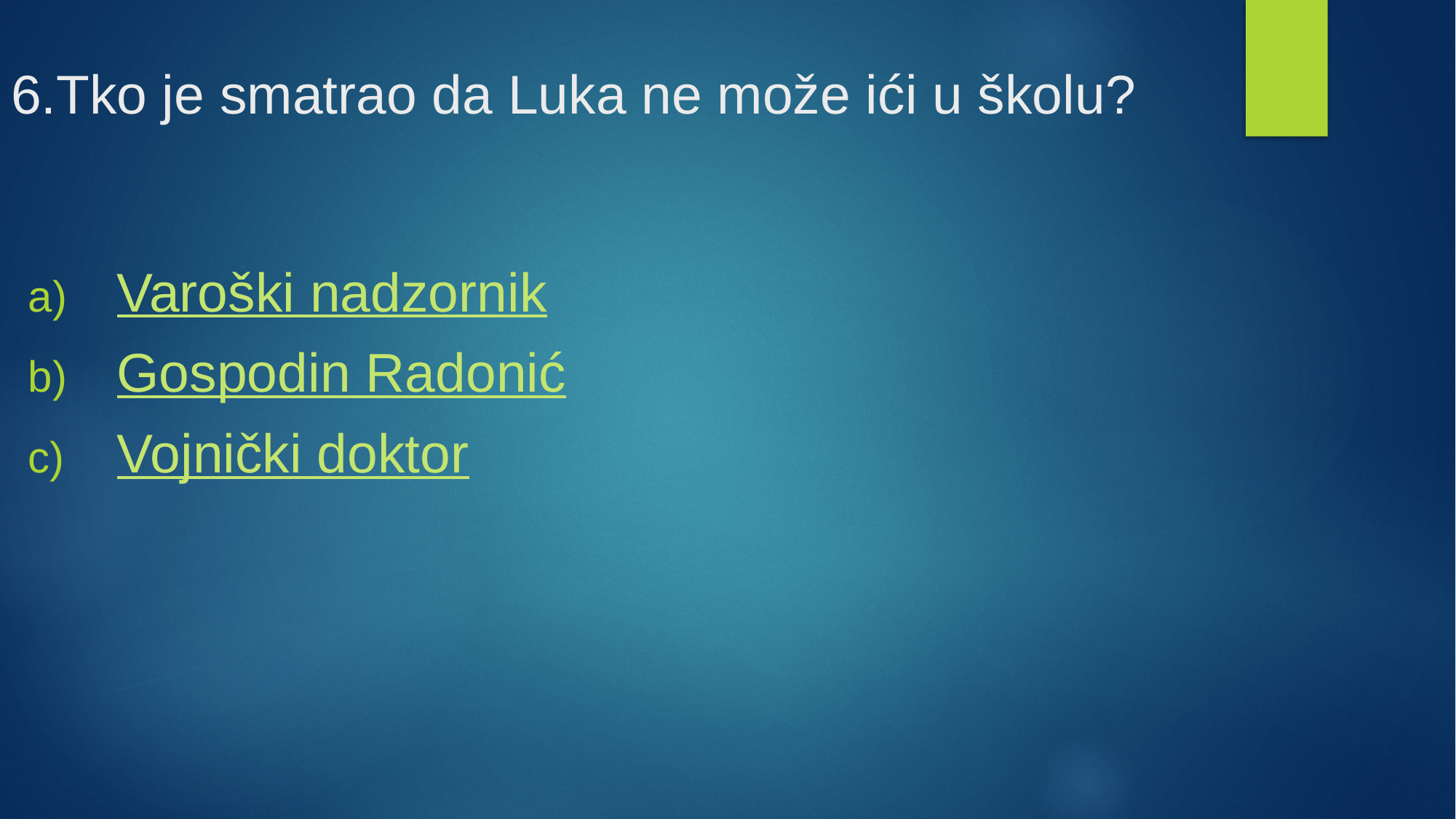

# 6.Tko je smatrao da Luka ne može ići u školu?
Varoški nadzornik
Gospodin Radonić
Vojnički doktor